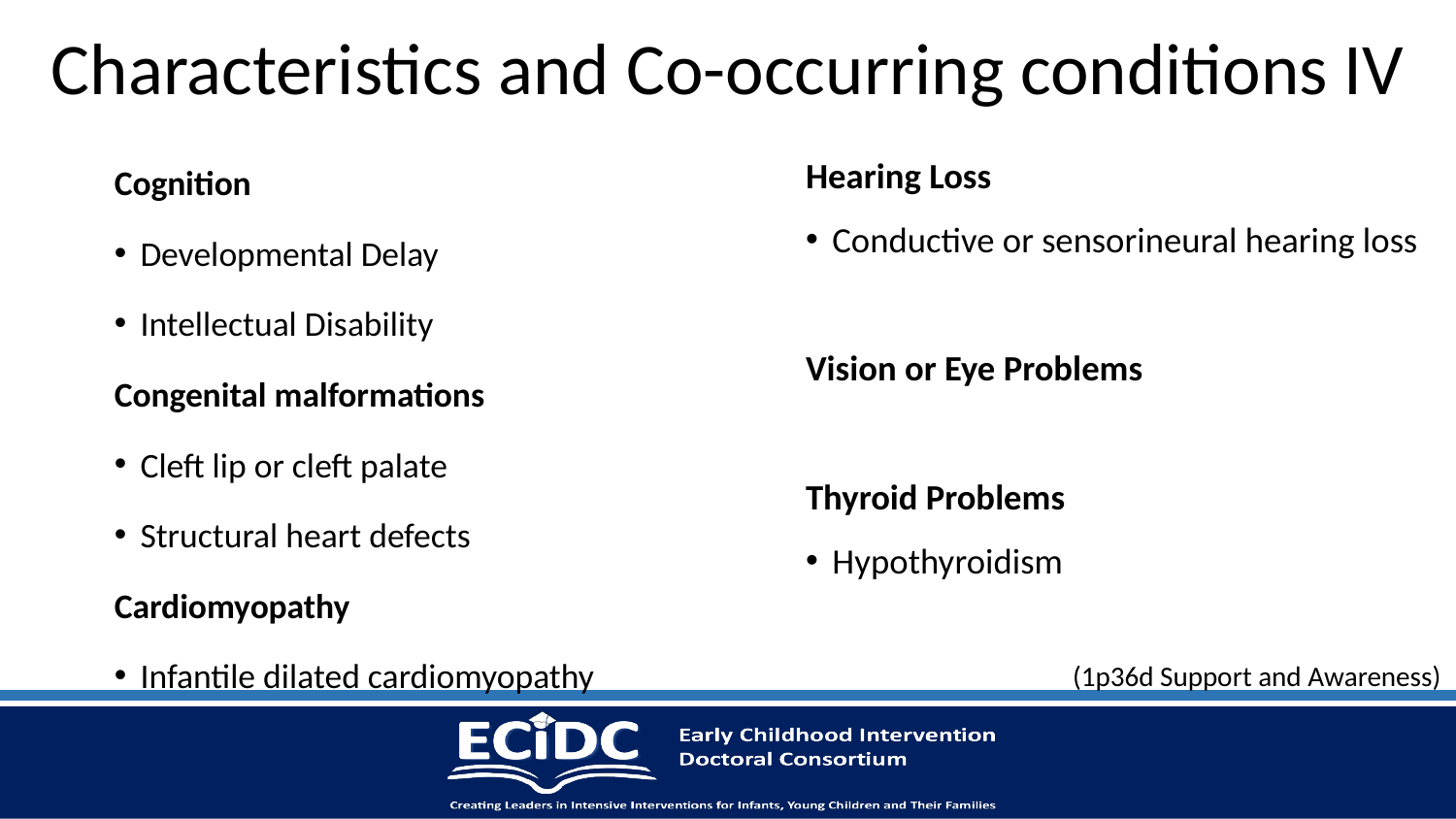

# Characteristics and Co-occurring conditions IV
Hearing Loss
Conductive or sensorineural hearing loss

Vision or Eye Problems

Thyroid Problems
Hypothyroidism

Cognition
Developmental Delay
Intellectual Disability
Congenital malformations
Cleft lip or cleft palate
Structural heart defects
Cardiomyopathy
Infantile dilated cardiomyopathy
(1p36d Support and Awareness)